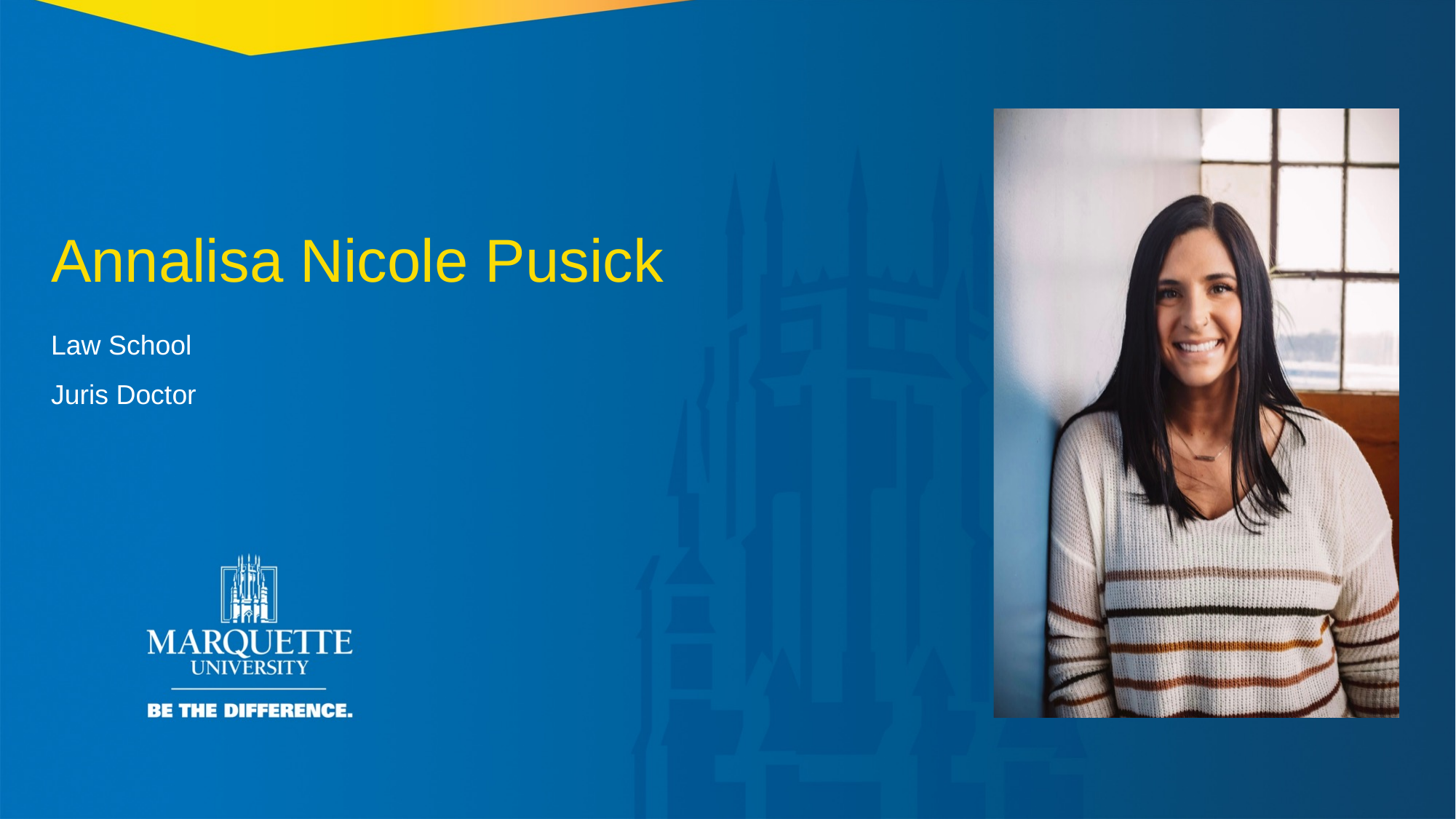

Annalisa Nicole Pusick
Law School
Juris Doctor